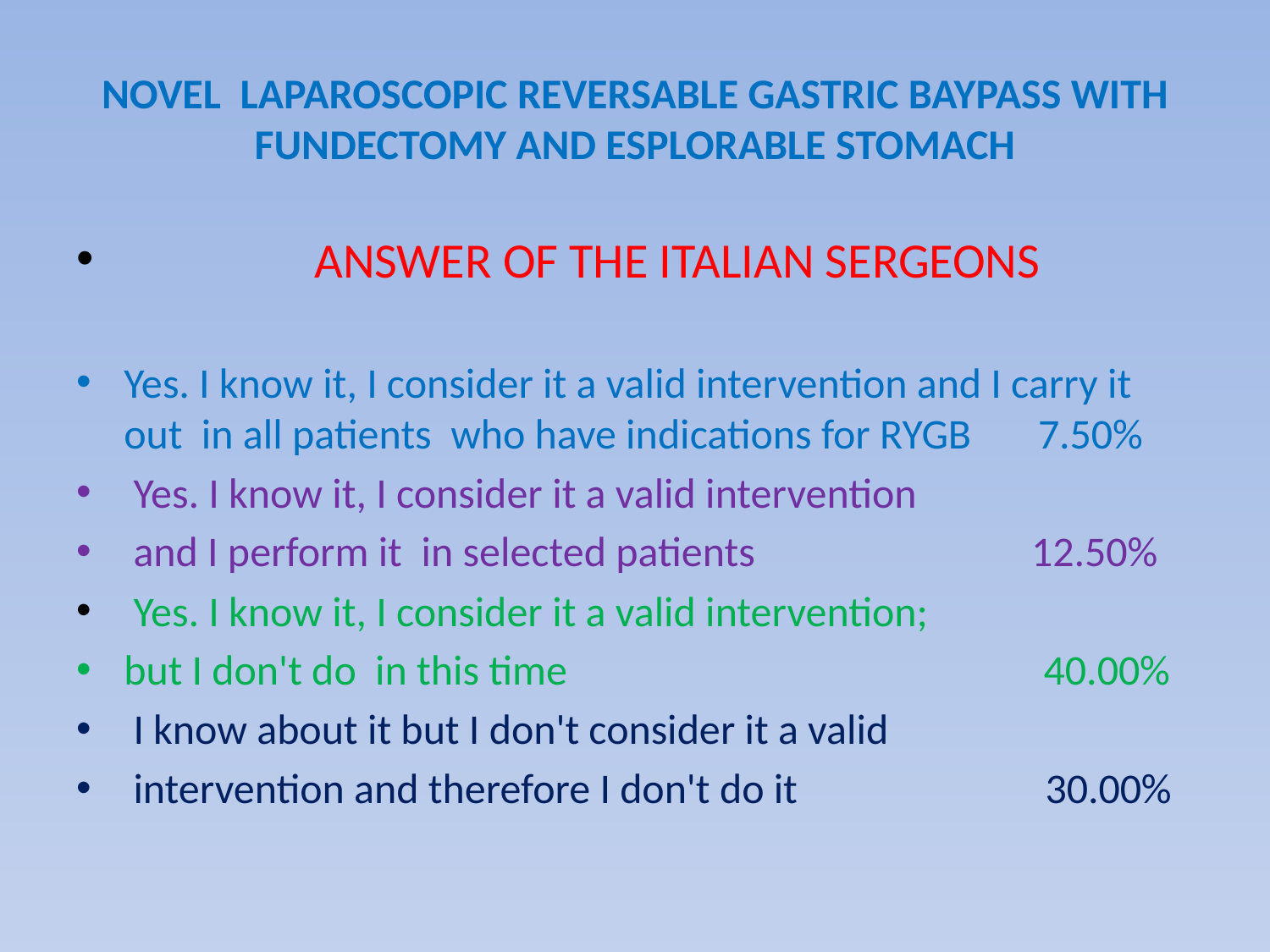

# NOVEL  LAPAROSCOPIC REVERSABLE GASTRIC BAYPASS WITH FUNDECTOMY AND ESPLORABLE STOMACH
                 ANSWER OF THE ITALIAN SERGEONS

Yes. I know it, I consider it a valid intervention and I carry it out  in all patients  who have indications for RYGB       7.50%
 Yes. I know it, I consider it a valid intervention
 and I perform it  in selected patients                             12.50%
 Yes. I know it, I consider it a valid intervention;
but I don't do  in this time                                                  40.00%
 I know about it but I don't consider it a valid
 intervention and therefore I don't do it                          30.00%